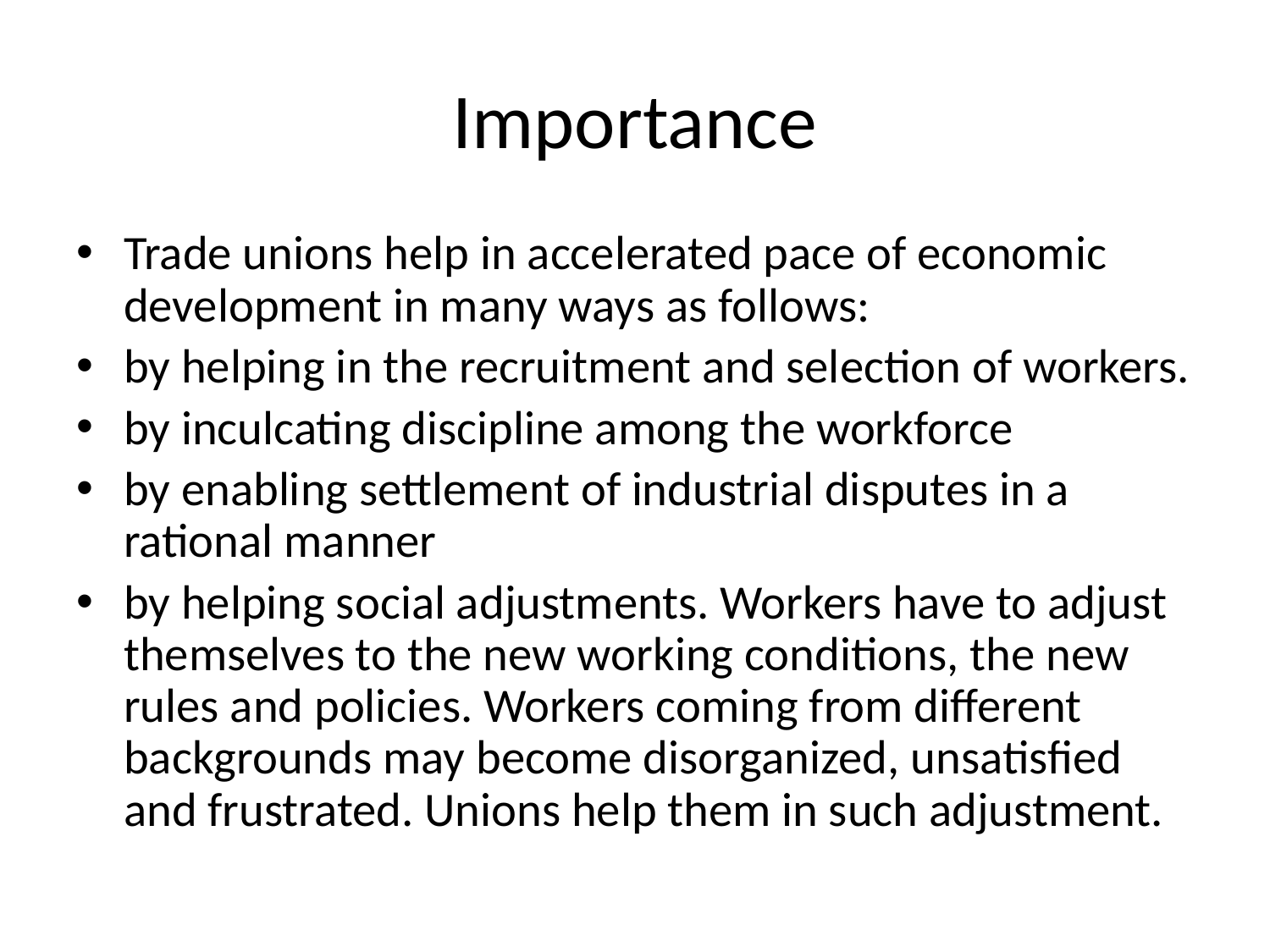

# Importance
Trade unions help in accelerated pace of economic development in many ways as follows:
by helping in the recruitment and selection of workers.
by inculcating discipline among the workforce
by enabling settlement of industrial disputes in a rational manner
by helping social adjustments. Workers have to adjust themselves to the new working conditions, the new rules and policies. Workers coming from different backgrounds may become disorganized, unsatisfied and frustrated. Unions help them in such adjustment.